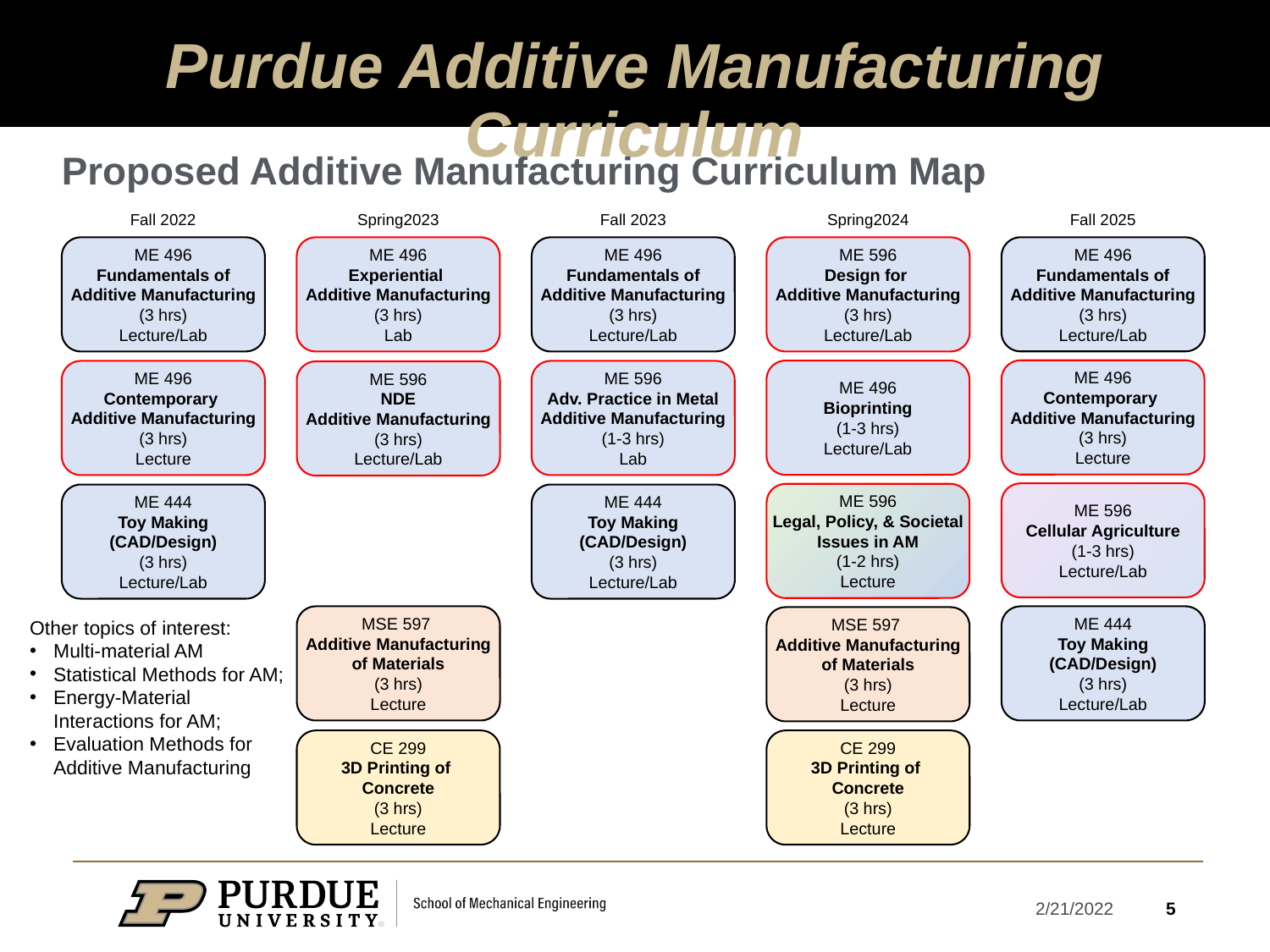

# Purdue Additive Manufacturing Curriculum
Proposed Additive Manufacturing Curriculum Map

Spring2023
Fall 2023
Spring2024
Fall 2022
Fall 2025
ME 496
Fundamentals of Additive Manufacturing
(3 hrs)
Lecture/Lab
ME 496
Experiential
Additive Manufacturing
(3 hrs)
Lab
ME 496
Fundamentals of Additive Manufacturing
(3 hrs)
Lecture/Lab
ME 596
Design for
Additive Manufacturing
(3 hrs)
Lecture/Lab
ME 496
Fundamentals of Additive Manufacturing
(3 hrs)
Lecture/Lab
ME 496
Contemporary
Additive Manufacturing
(3 hrs)
Lecture
ME 496
Bioprinting
(1-3 hrs)
Lecture/Lab
ME 496
Contemporary
Additive Manufacturing
(3 hrs)
Lecture
ME 596
Adv. Practice in Metal
Additive Manufacturing
(1-3 hrs)
Lab
ME 596
NDE
Additive Manufacturing
(3 hrs)
Lecture/Lab
ME 596
Cellular Agriculture
(1-3 hrs)
Lecture/Lab
ME 596
Legal, Policy, & Societal Issues in AM
(1-2 hrs)
Lecture
ME 444
Toy Making (CAD/Design)
(3 hrs)
Lecture/Lab
ME 444
Toy Making (CAD/Design)
(3 hrs)
Lecture/Lab
Other topics of interest:
Multi-material AM
Statistical Methods for AM;
Energy-Material Interactions for AM;
Evaluation Methods for Additive Manufacturing
MSE 597
Additive Manufacturing of Materials
(3 hrs)
Lecture
ME 444
Toy Making (CAD/Design)
(3 hrs)
Lecture/Lab
MSE 597
Additive Manufacturing of Materials
(3 hrs)
Lecture
CE 299
3D Printing of
Concrete
(3 hrs)
Lecture
CE 299
3D Printing of
Concrete
(3 hrs)
Lecture
5
2/21/2022